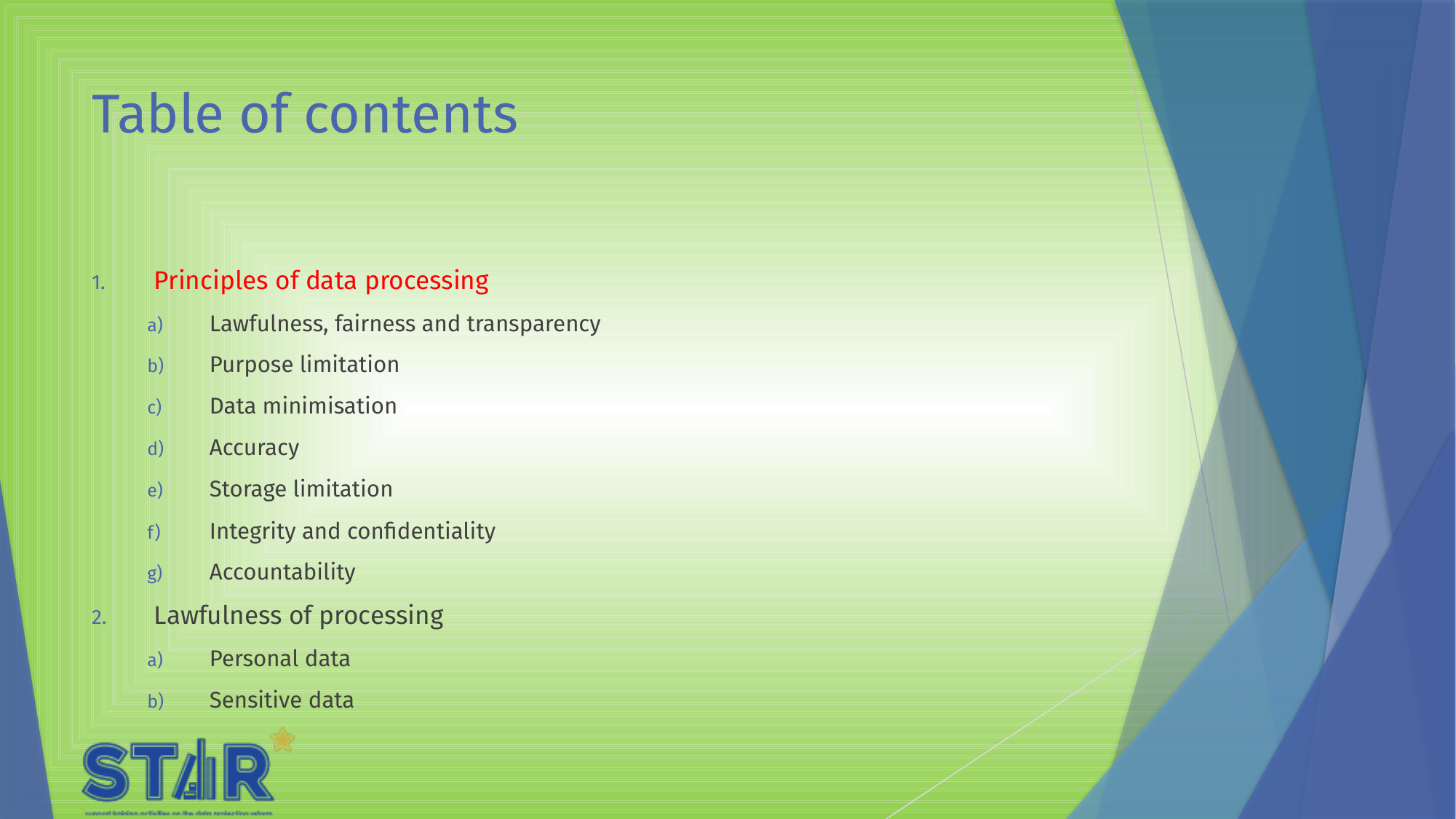

# Table of contents
Principles of data processing
Lawfulness, fairness and transparency
Purpose limitation
Data minimisation
Accuracy
Storage limitation
Integrity and confidentiality
Accountability
Lawfulness of processing
Personal data
Sensitive data